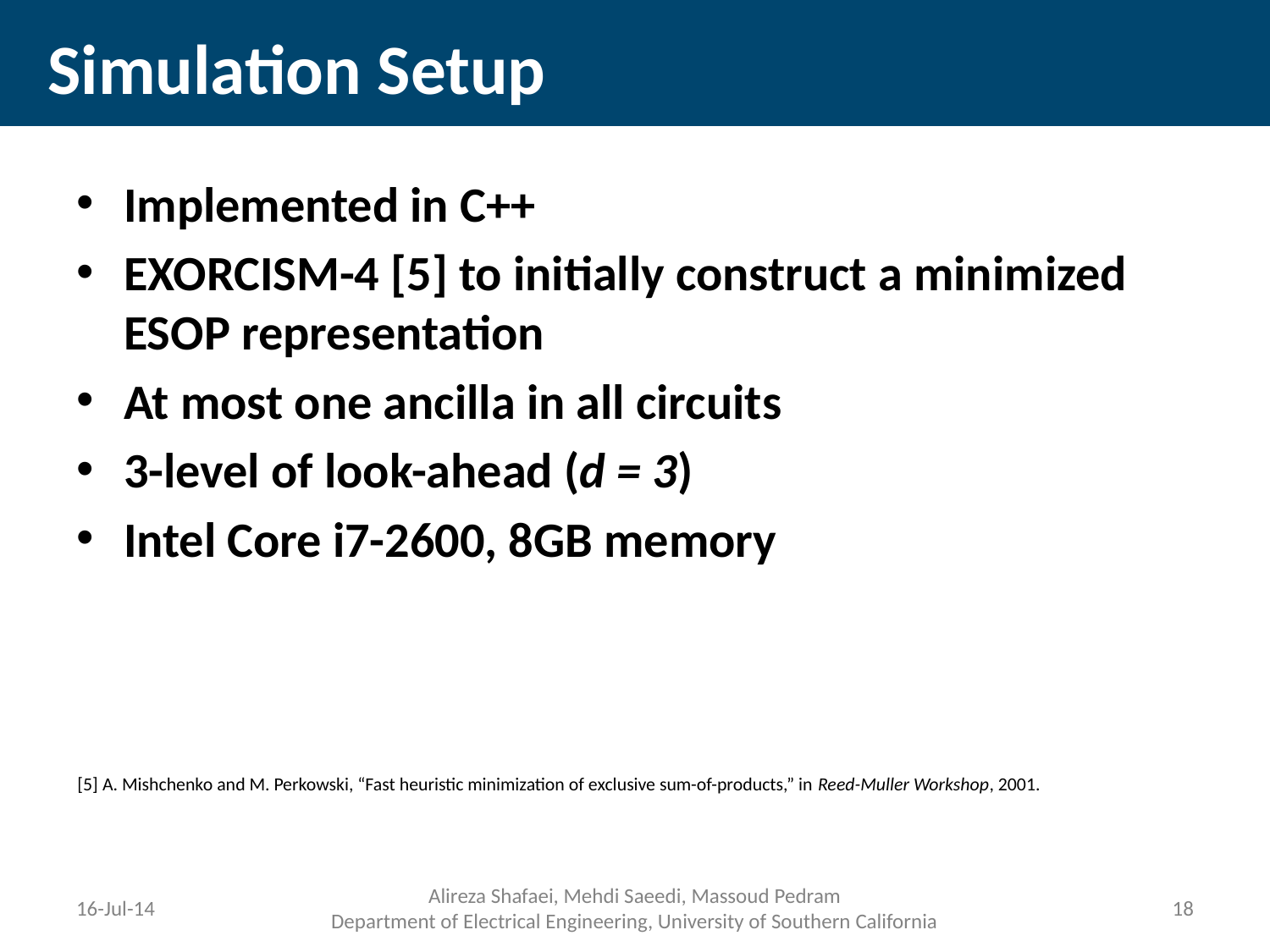

# Simulation Setup
Implemented in C++
EXORCISM-4 [5] to initially construct a minimized ESOP representation
At most one ancilla in all circuits
3-level of look-ahead (d = 3)
Intel Core i7-2600, 8GB memory
[5] A. Mishchenko and M. Perkowski, “Fast heuristic minimization of exclusive sum-of-products,” in Reed-Muller Workshop, 2001.
16-Jul-14
Alireza Shafaei, Mehdi Saeedi, Massoud Pedram
Department of Electrical Engineering, University of Southern California
18